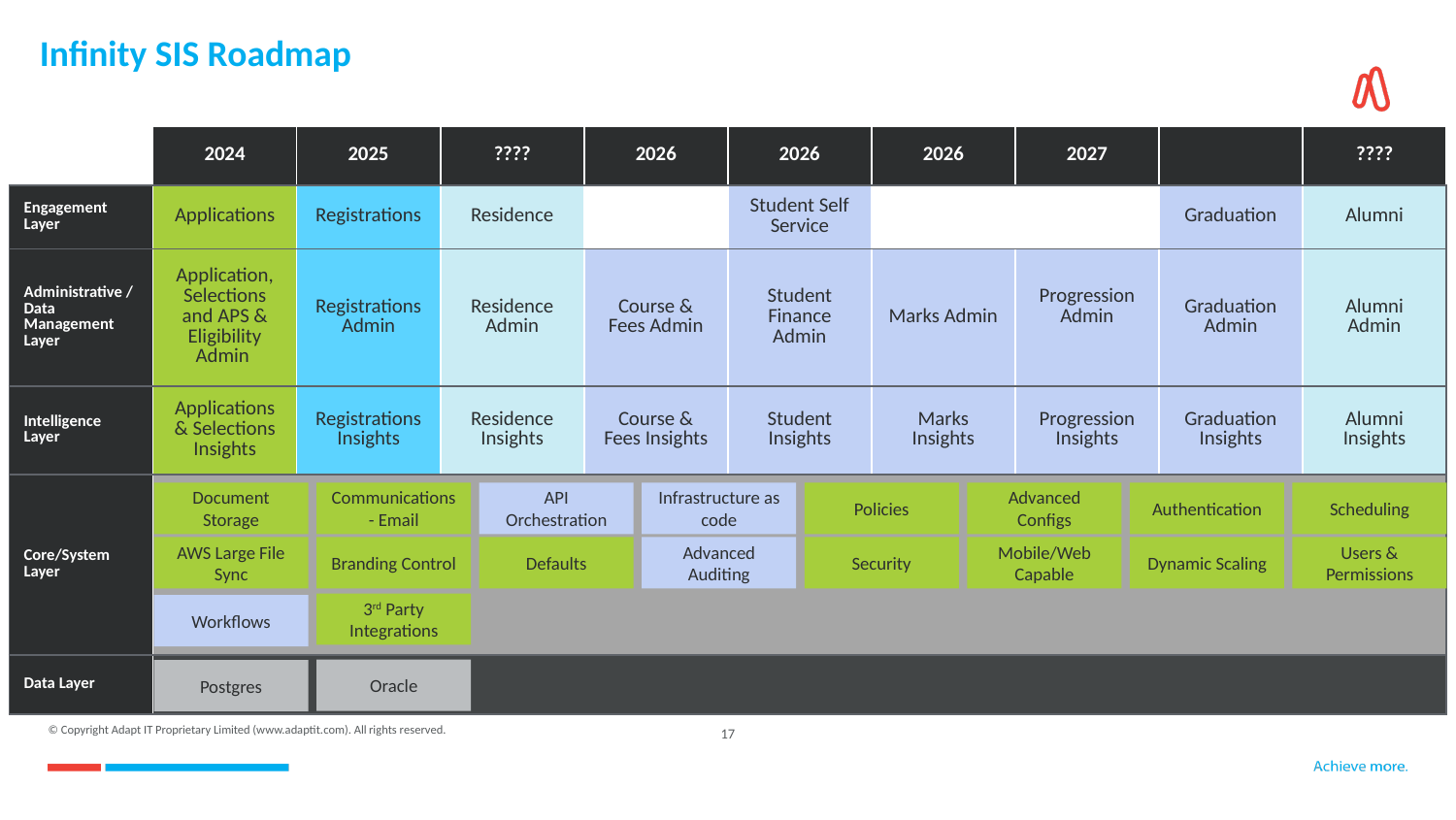

# Infinity SIS Roadmap
|  | 2024 | 2025 | ???? | 2026 | 2026 | 2026 | 2027 |  | ???? |
| --- | --- | --- | --- | --- | --- | --- | --- | --- | --- |
| Engagement Layer | Applications | Registrations | Residence |  | Student Self Service |  |  | Graduation | Alumni |
| Administrative /Data Management Layer | Application, Selections and APS & Eligibility Admin | Registrations Admin | Residence Admin | Course & Fees Admin | Student Finance Admin | Marks Admin | Progression Admin | Graduation Admin | Alumni Admin |
| Intelligence Layer | Applications & Selections Insights | Registrations Insights | Residence Insights | Course & Fees Insights | Student Insights | Marks Insights | Progression Insights | Graduation Insights | Alumni Insights |
| Core/System Layer |  |  |  |  |  |  |  |  |  |
| Data Layer |  |  |  |  |  |  |  |  |  |
Document Storage
Communications - Email
API Orchestration
Infrastructure as code
Policies
Advanced Configs
Authentication
Scheduling
AWS Large File Sync
Branding Control
Defaults
Advanced Auditing
Security
Mobile/Web Capable
Dynamic Scaling
Users & Permissions
3rd Party Integrations
Workflows
Oracle
Postgres